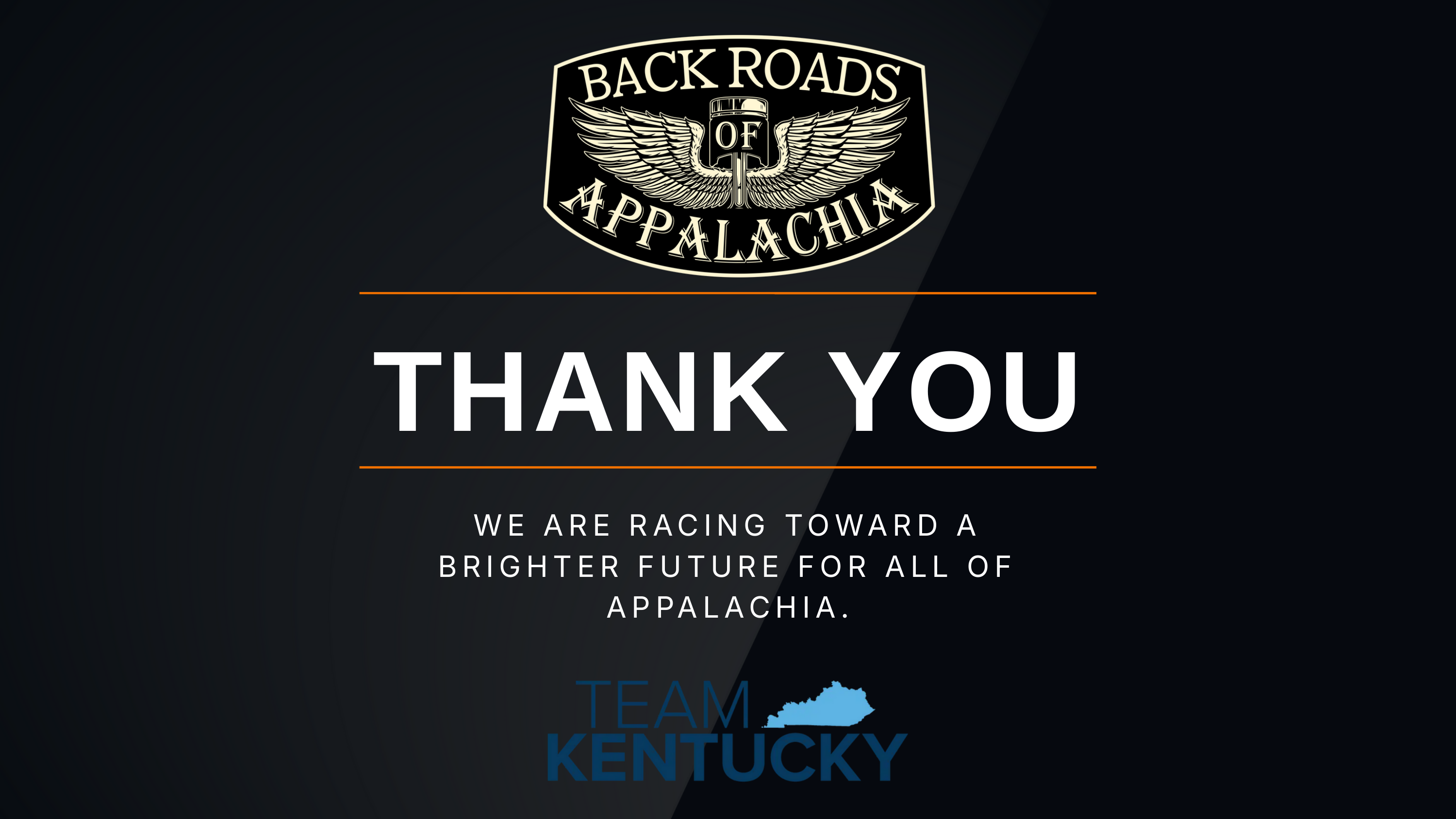

THANK YOU

WE ARE RACING TOWARD A BRIGHTER FUTURE FOR ALL OF APPALACHIA.